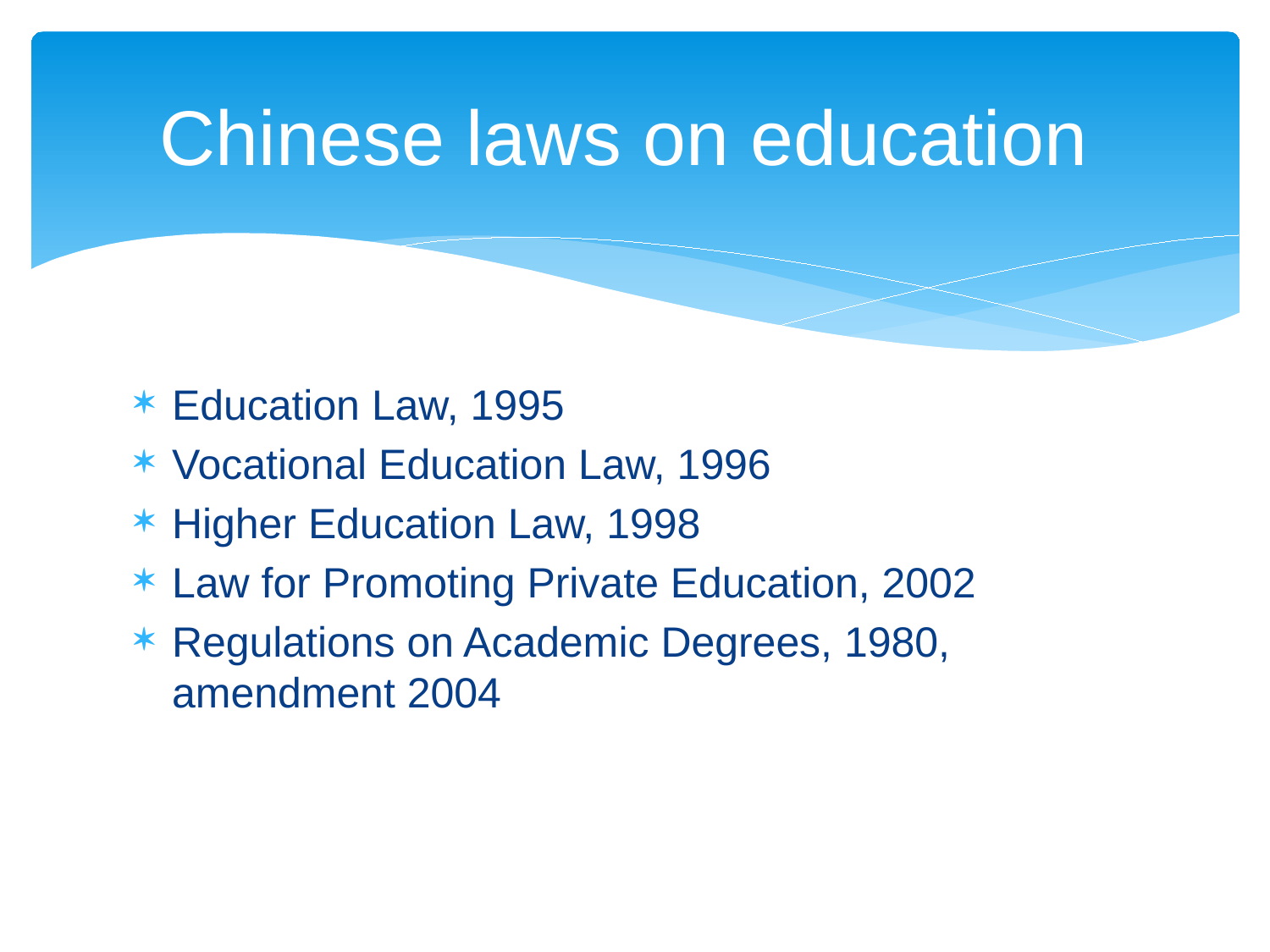

# Chinese laws on education
Education Law, 1995
Vocational Education Law, 1996
Higher Education Law, 1998
Law for Promoting Private Education, 2002
Regulations on Academic Degrees, 1980, amendment 2004